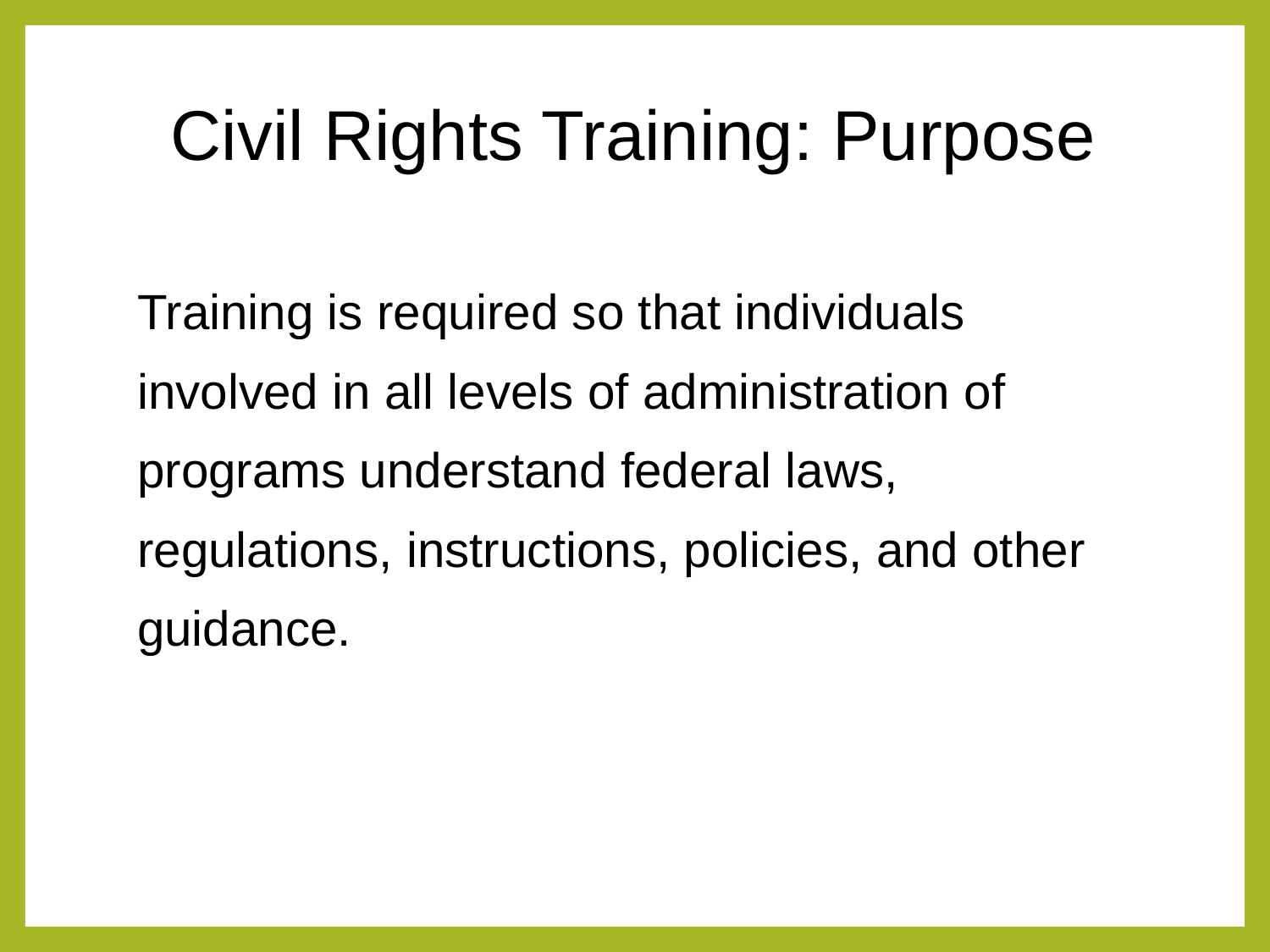

# Civil Rights Training: Purpose
Training is required so that individuals involved in all levels of administration of programs understand federal laws, regulations, instructions, policies, and other guidance.